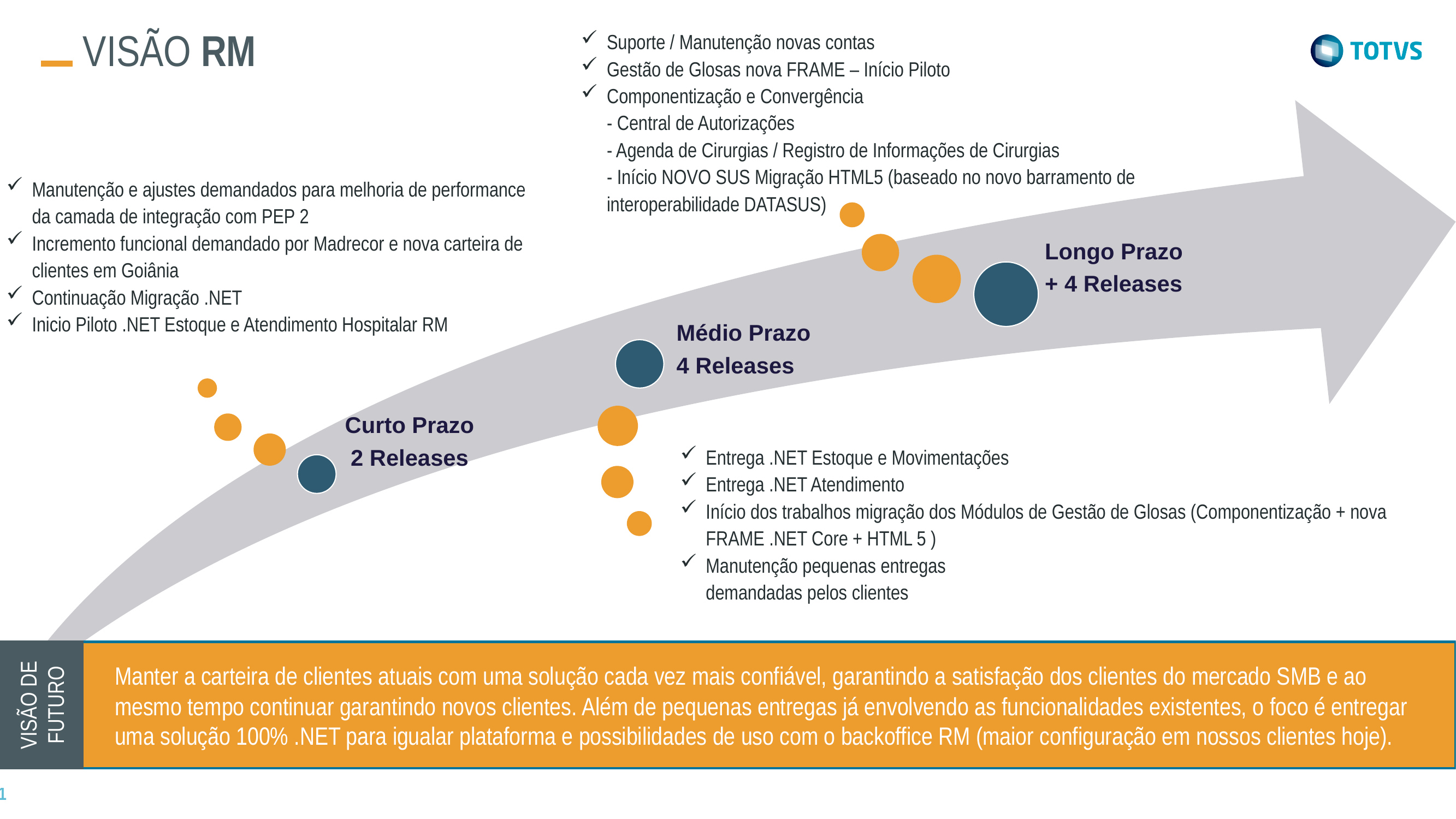

Suporte / Manutenção novas contas
Gestão de Glosas nova FRAME – Início Piloto
Componentização e Convergência
- Central de Autorizações
- Agenda de Cirurgias / Registro de Informações de Cirurgias
- Início NOVO SUS Migração HTML5 (baseado no novo barramento de  interoperabilidade DATASUS)
VISÃO RM
Curto Prazo
2 Releases
Médio Prazo
4 Releases
Longo Prazo
+ 4 Releases

Manutenção e ajustes demandados para melhoria de performance da camada de integração com PEP 2
Incremento funcional demandado por Madrecor e nova carteira de clientes em Goiânia
Continuação Migração .NET
Inicio Piloto .NET Estoque e Atendimento Hospitalar RM

Entrega .NET Estoque e Movimentações
Entrega .NET Atendimento
Início dos trabalhos migração dos Módulos de Gestão de Glosas (Componentização + nova FRAME .NET Core + HTML 5 )
Manutenção pequenas entregas
demandadas pelos clientes
Manter a carteira de clientes atuais com uma solução cada vez mais confiável, garantindo a satisfação dos clientes do mercado SMB e ao mesmo tempo continuar garantindo novos clientes. Além de pequenas entregas já envolvendo as funcionalidades existentes, o foco é entregar uma solução 100% .NET para igualar plataforma e possibilidades de uso com o backoffice RM (maior configuração em nossos clientes hoje).
VISÃO DE FUTURO